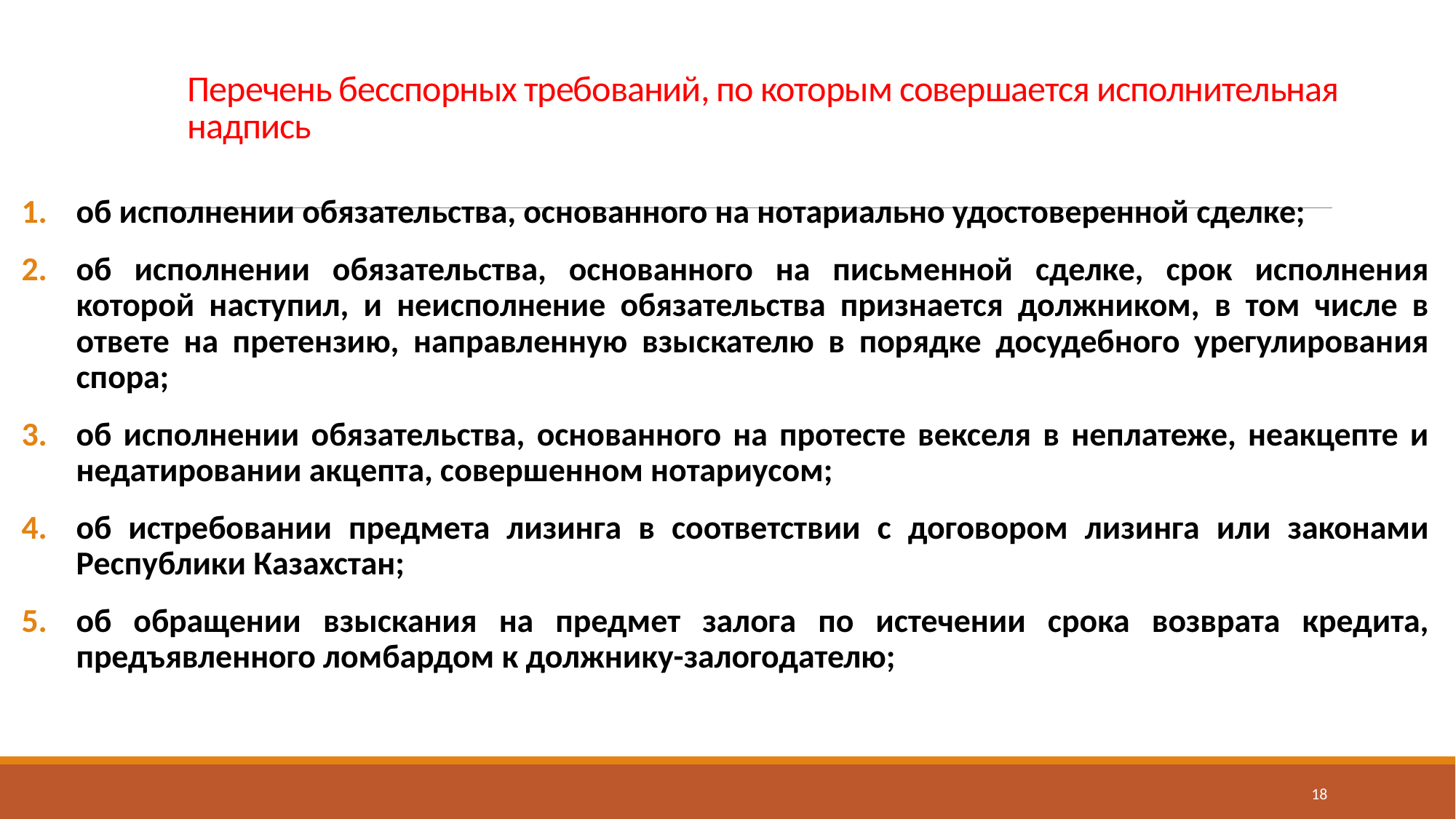

# Перечень бесспорных требований, по которым совершается исполнительная надпись
об исполнении обязательства, основанного на нотариально удостоверенной сделке;
об исполнении обязательства, основанного на письменной сделке, срок исполнения которой наступил, и неисполнение обязательства признается должником, в том числе в ответе на претензию, направленную взыскателю в порядке досудебного урегулирования спора;
об исполнении обязательства, основанного на протесте векселя в неплатеже, неакцепте и недатировании акцепта, совершенном нотариусом;
об истребовании предмета лизинга в соответствии с договором лизинга или законами Республики Казахстан;
об обращении взыскания на предмет залога по истечении срока возврата кредита, предъявленного ломбардом к должнику-залогодателю;

18